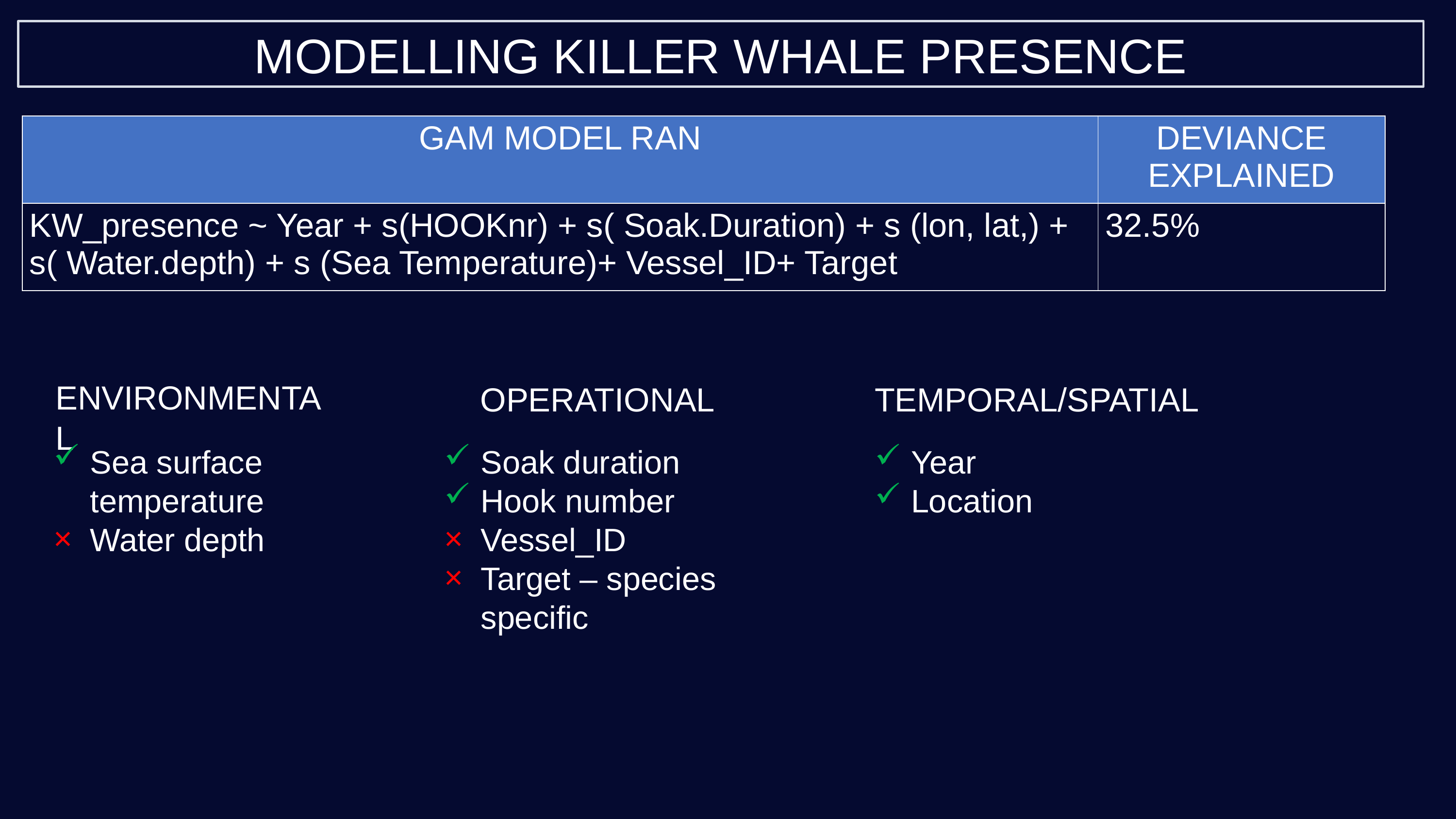

MODELLING KILLER WHALE PRESENCE
| GAM MODEL RAN | DEVIANCE EXPLAINED |
| --- | --- |
| KW\_presence ~ Year + s(HOOKnr) + s( Soak.Duration) + s (lon, lat,) + s( Water.depth) + s (Sea Temperature)+ Vessel\_ID+ Target | 32.5% |
ENVIRONMENTAL
OPERATIONAL
TEMPORAL/SPATIAL
Sea surface temperature
Water depth
Soak duration
Hook number
Vessel_ID
Target – species specific
Year
Location